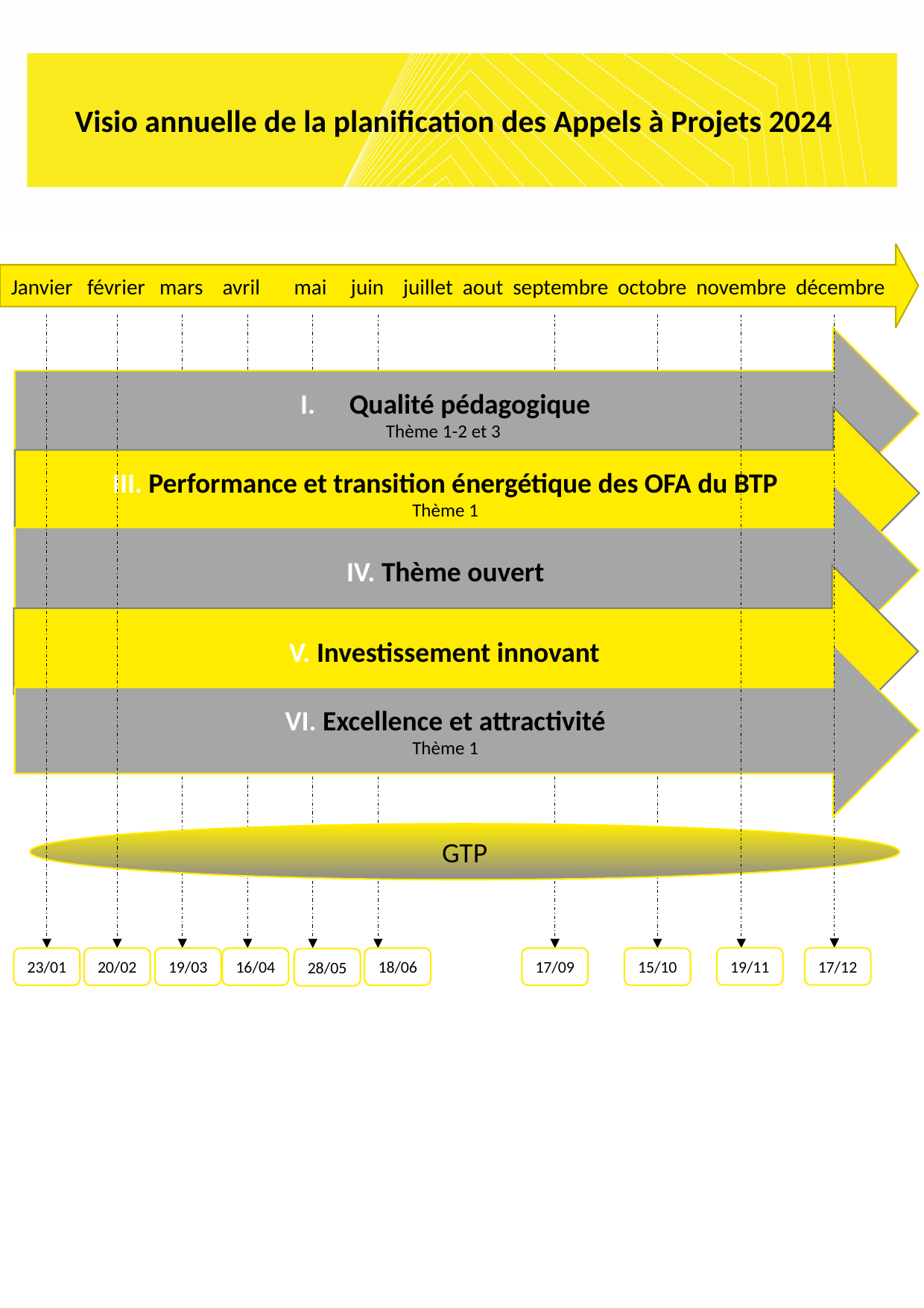

# Visio annuelle de la planification des Appels à Projets 2024
Janvier   février   mars    avril       mai     juin    juillet  aout  septembre  octobre  novembre  décembre
Qualité pédagogique
Thème 1-2 et 3

III. Performance et transition énergétique des OFA du BTP
Thème 1

IV. Thème ouvert

V. Investissement innovant

VI. Excellence et attractivité
Thème 1

GTP
19/11
17/12
23/01
20/02
19/03
16/04
18/06
17/09
15/10
28/05